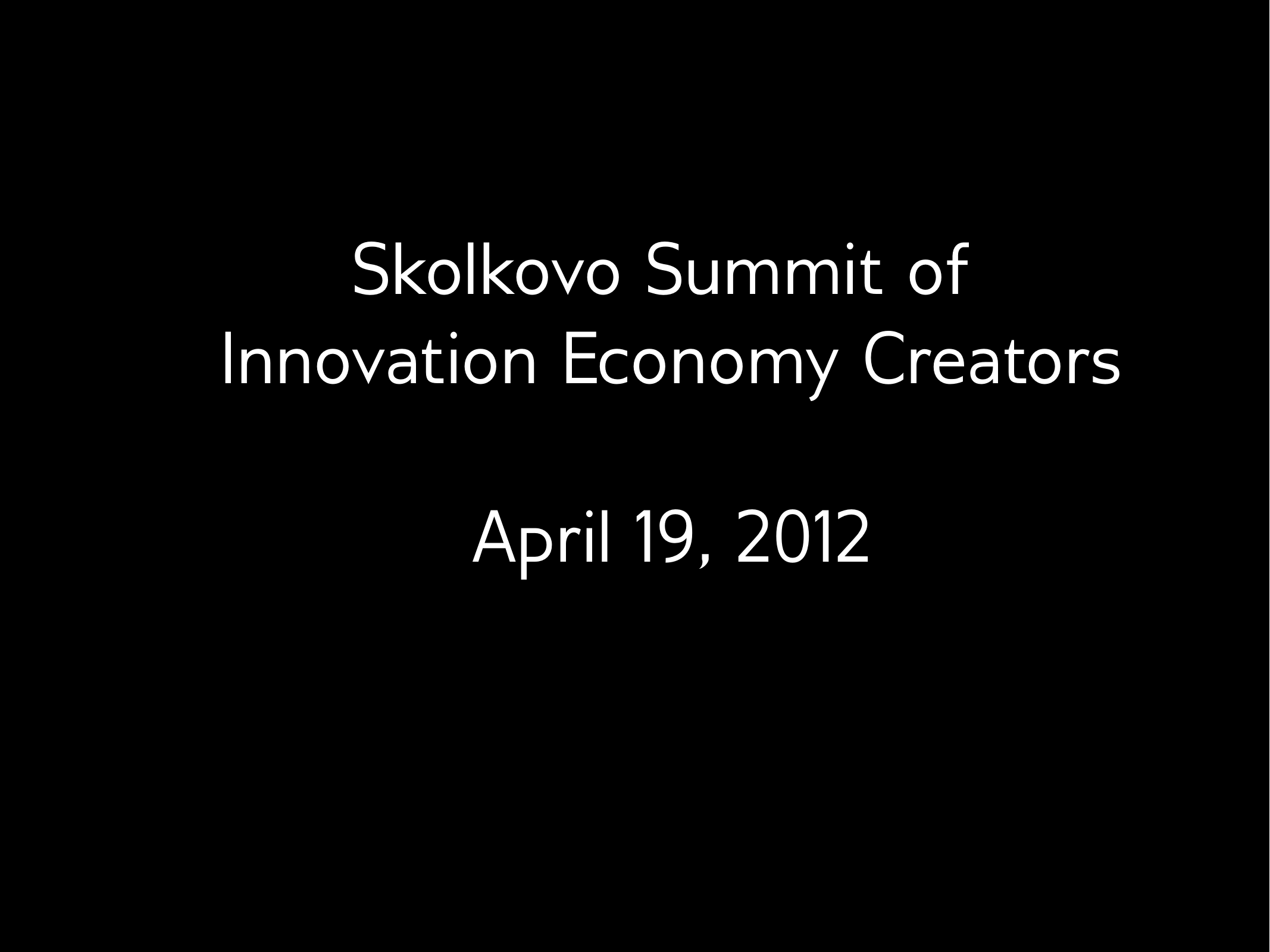

Skolkovo Summit of
Innovation Economy Creators

April 19, 2012